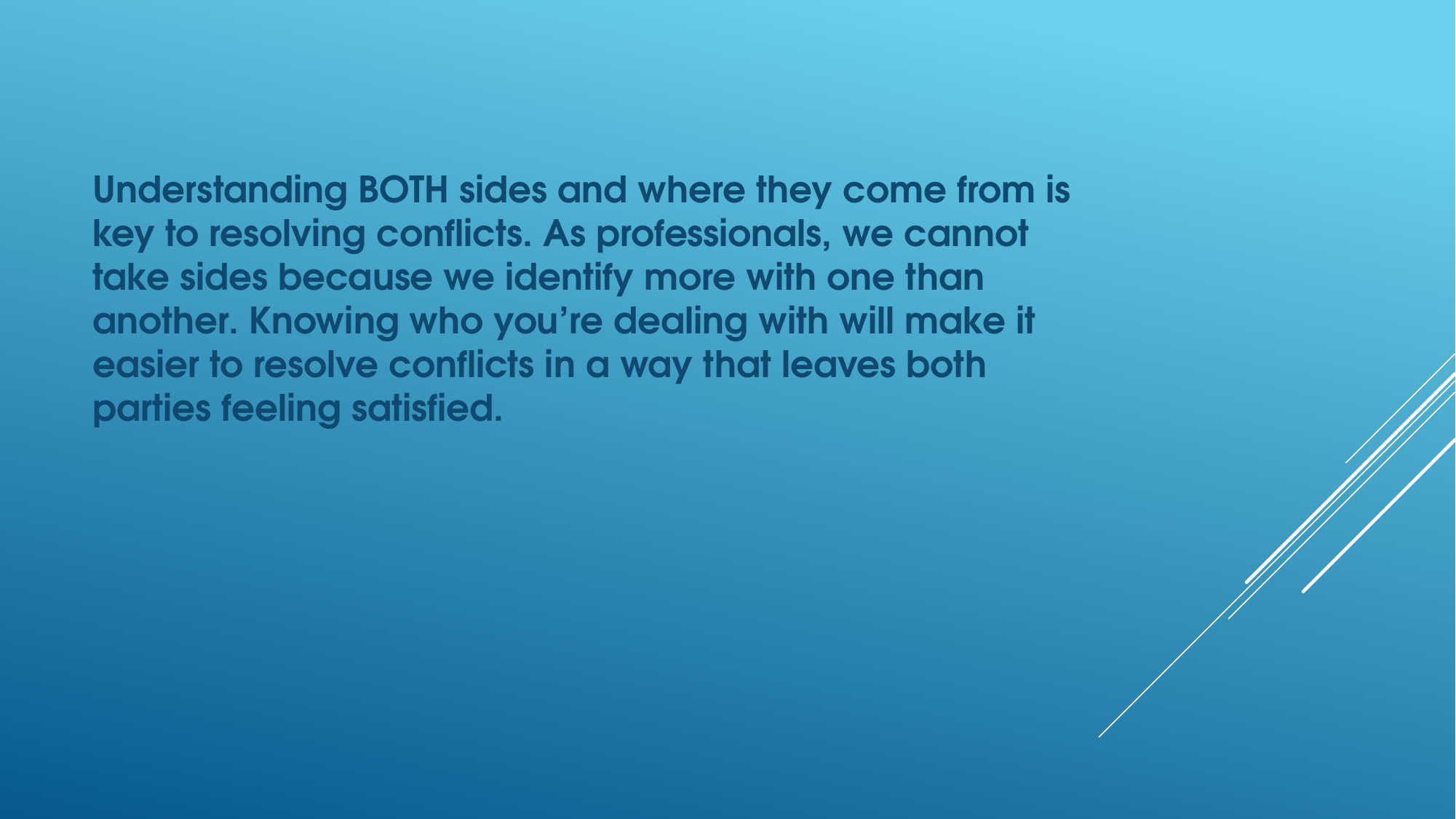

Understanding BOTH sides and where they come from is key to resolving conflicts. As professionals, we cannot take sides because we identify more with one than another. Knowing who you’re dealing with will make it easier to resolve conflicts in a way that leaves both parties feeling satisfied.
#